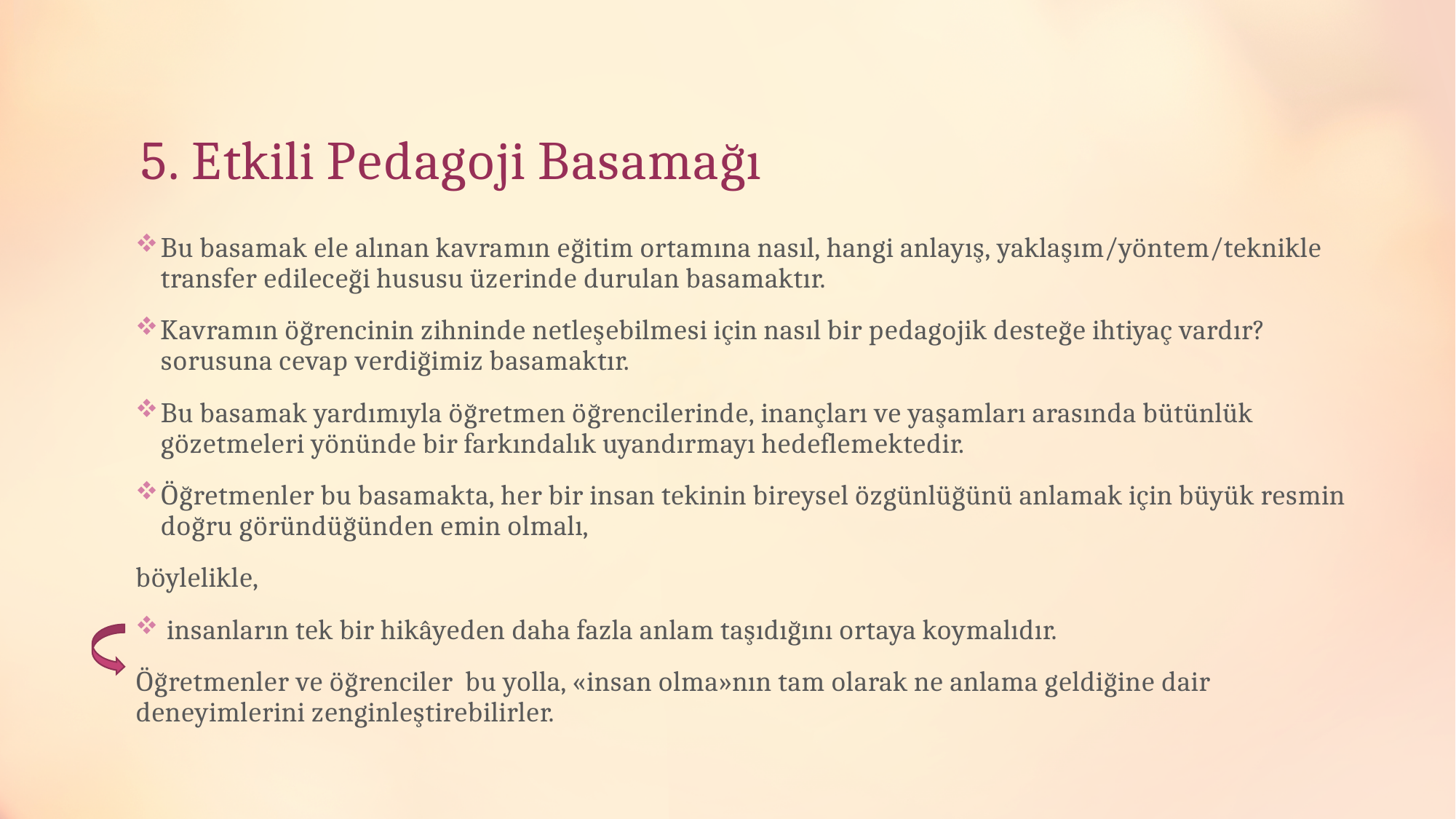

# 5. Etkili Pedagoji Basamağı
Bu basamak ele alınan kavramın eğitim ortamına nasıl, hangi anlayış, yaklaşım/yöntem/teknikle transfer edileceği hususu üzerinde durulan basamaktır.
Kavramın öğrencinin zihninde netleşebilmesi için nasıl bir pedagojik desteğe ihtiyaç vardır? sorusuna cevap verdiğimiz basamaktır.
Bu basamak yardımıyla öğretmen öğrencilerinde, inançları ve yaşamları arasında bütünlük gözetmeleri yönünde bir farkındalık uyandırmayı hedeflemektedir.
Öğretmenler bu basamakta, her bir insan tekinin bireysel özgünlüğünü anlamak için büyük resmin doğru göründüğünden emin olmalı,
böylelikle,
 insanların tek bir hikâyeden daha fazla anlam taşıdığını ortaya koymalıdır.
Öğretmenler ve öğrenciler  bu yolla, «insan olma»nın tam olarak ne anlama geldiğine dair deneyimlerini zenginleştirebilirler.